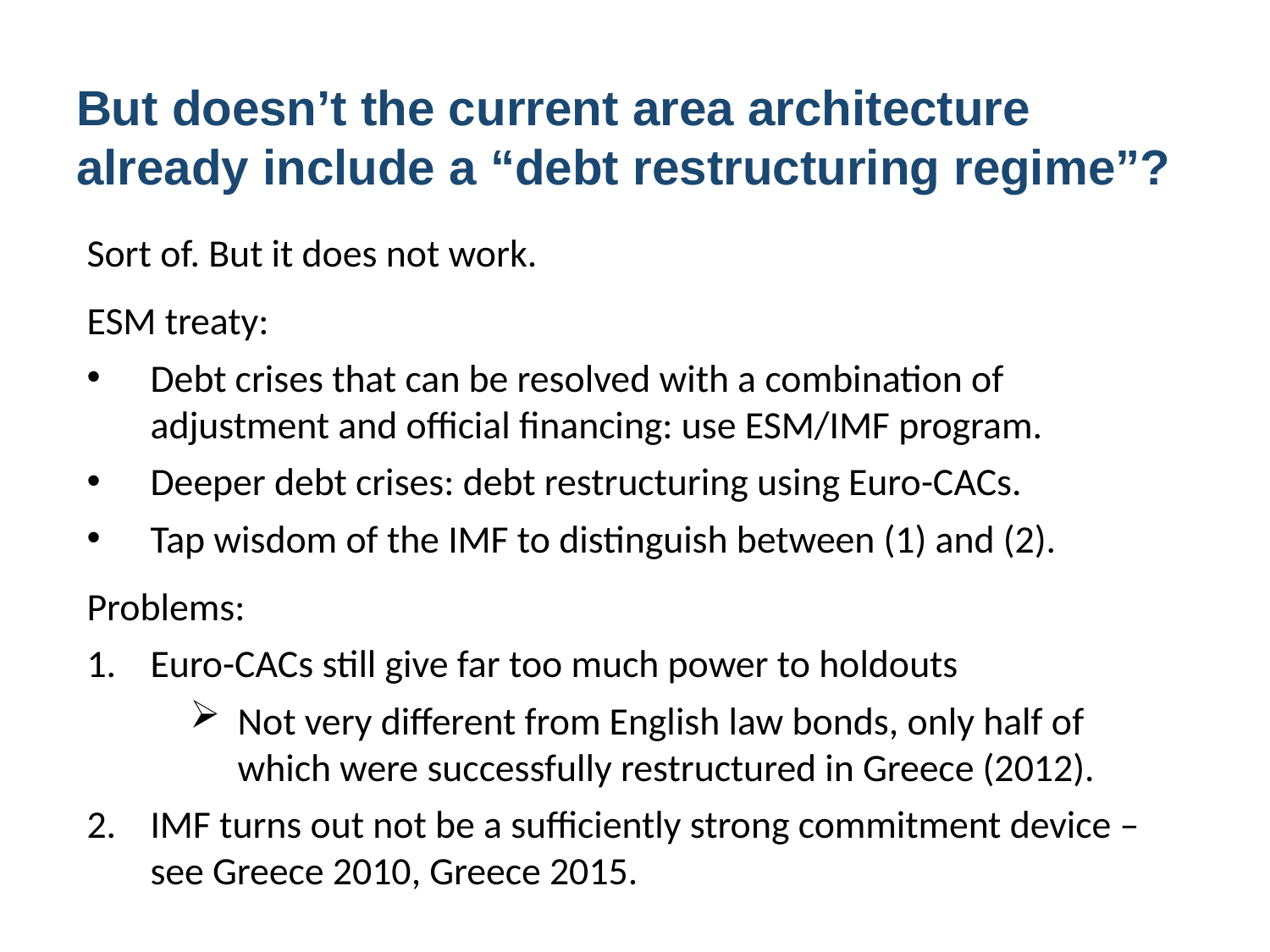

# But doesn’t the current area architecture already include a “debt restructuring regime”?
Sort of. But it does not work.
ESM treaty:
Debt crises that can be resolved with a combination of adjustment and official financing: use ESM/IMF program.
Deeper debt crises: debt restructuring using Euro-CACs.
Tap wisdom of the IMF to distinguish between (1) and (2).
Problems:
Euro-CACs still give far too much power to holdouts
Not very different from English law bonds, only half of which were successfully restructured in Greece (2012).
IMF turns out not be a sufficiently strong commitment device – see Greece 2010, Greece 2015.